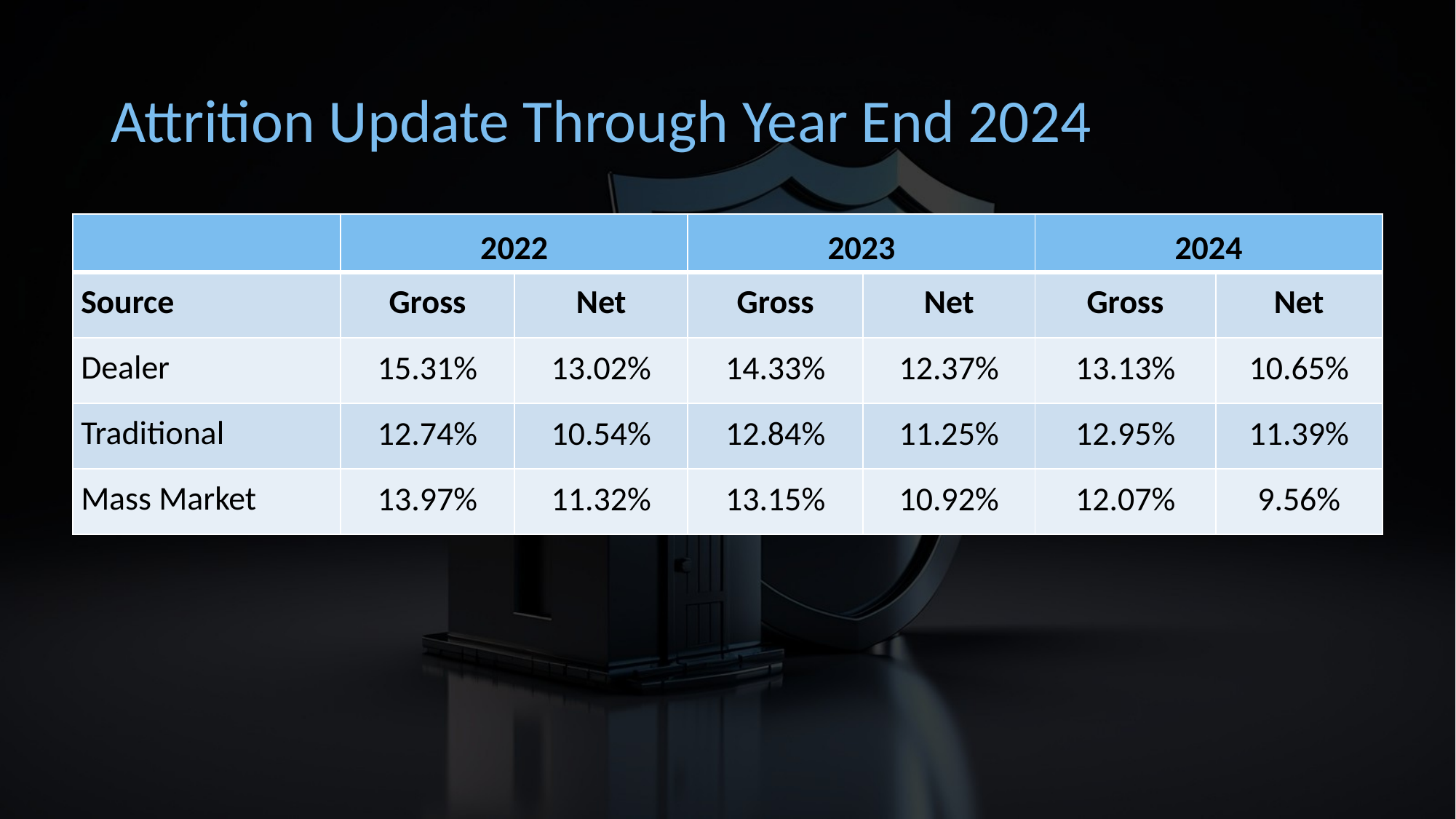

# Attrition Update Through Year End 2024
|  | 2022 |  | 2023 |  | 2024 |  |
| --- | --- | --- | --- | --- | --- | --- |
| Source | Gross | Net | Gross | Net | Gross | Net |
| Dealer | 15.31% | 13.02% | 14.33% | 12.37% | 13.13% | 10.65% |
| Traditional | 12.74% | 10.54% | 12.84% | 11.25% | 12.95% | 11.39% |
| Mass Market | 13.97% | 11.32% | 13.15% | 10.92% | 12.07% | 9.56% |